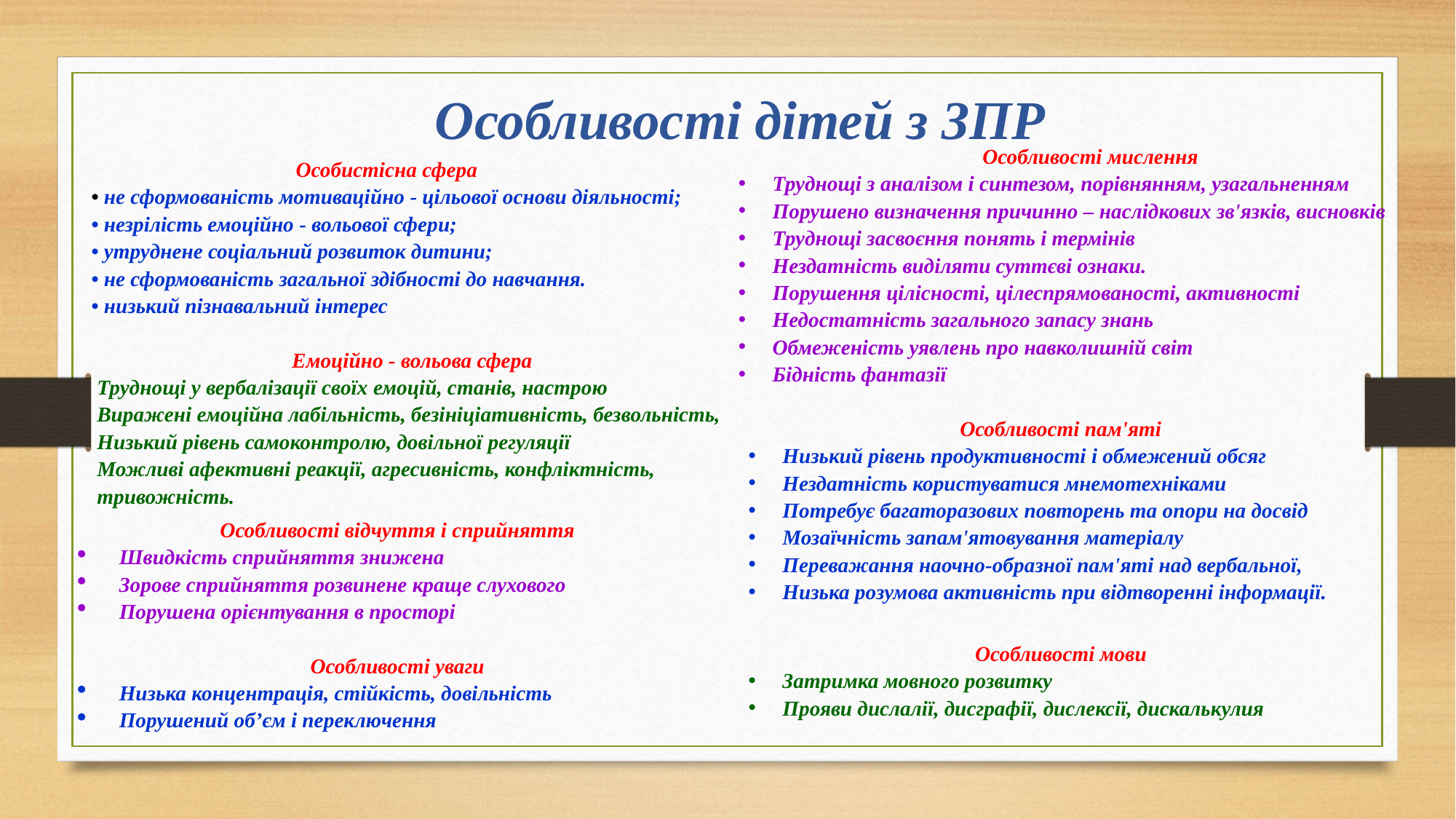

Особливості дітей з ЗПР
Особливості мислення
Труднощі з аналізом і синтезом, порівнянням, узагальненням
Порушено визначення причинно – наслідкових зв'язків, висновків
Труднощі засвоєння понять і термінів
Нездатність виділяти суттєві ознаки.
Порушення цілісності, цілеспрямованості, активності
Недостатність загального запасу знань
Обмеженість уявлень про навколишній світ
Бідність фантазії
Особистісна сфера
• не сформованість мотиваційно - цільової основи діяльності;
• незрілість емоційно - вольової сфери;
• утруднене соціальний розвиток дитини;
• не сформованість загальної здібності до навчання.
• низький пізнавальний інтерес
Емоційно - вольова сфера
Труднощі у вербалізації своїх емоцій, станів, настрою
Виражені емоційна лабільність, безініціативність, безвольність,
Низький рівень самоконтролю, довільної регуляції
Можливі афективні реакції, агресивність, конфліктність, тривожність.
Особливості пам'яті
Низький рівень продуктивності і обмежений обсяг
Нездатність користуватися мнемотехніками
Потребує багаторазових повторень та опори на досвід
Мозаїчність запам'ятовування матеріалу
Переважання наочно-образної пам'яті над вербальної,
Низька розумова активність при відтворенні інформації.
Особливості відчуття і сприйняття
Швидкість сприйняття знижена
Зорове сприйняття розвинене краще слухового
Порушена орієнтування в просторі

Особливості уваги
Низька концентрація, стійкість, довільність
Порушений об’єм і переключення
Особливості мови
Затримка мовного розвитку
Прояви дислалії, дисграфії, дислексії, дискалькулия